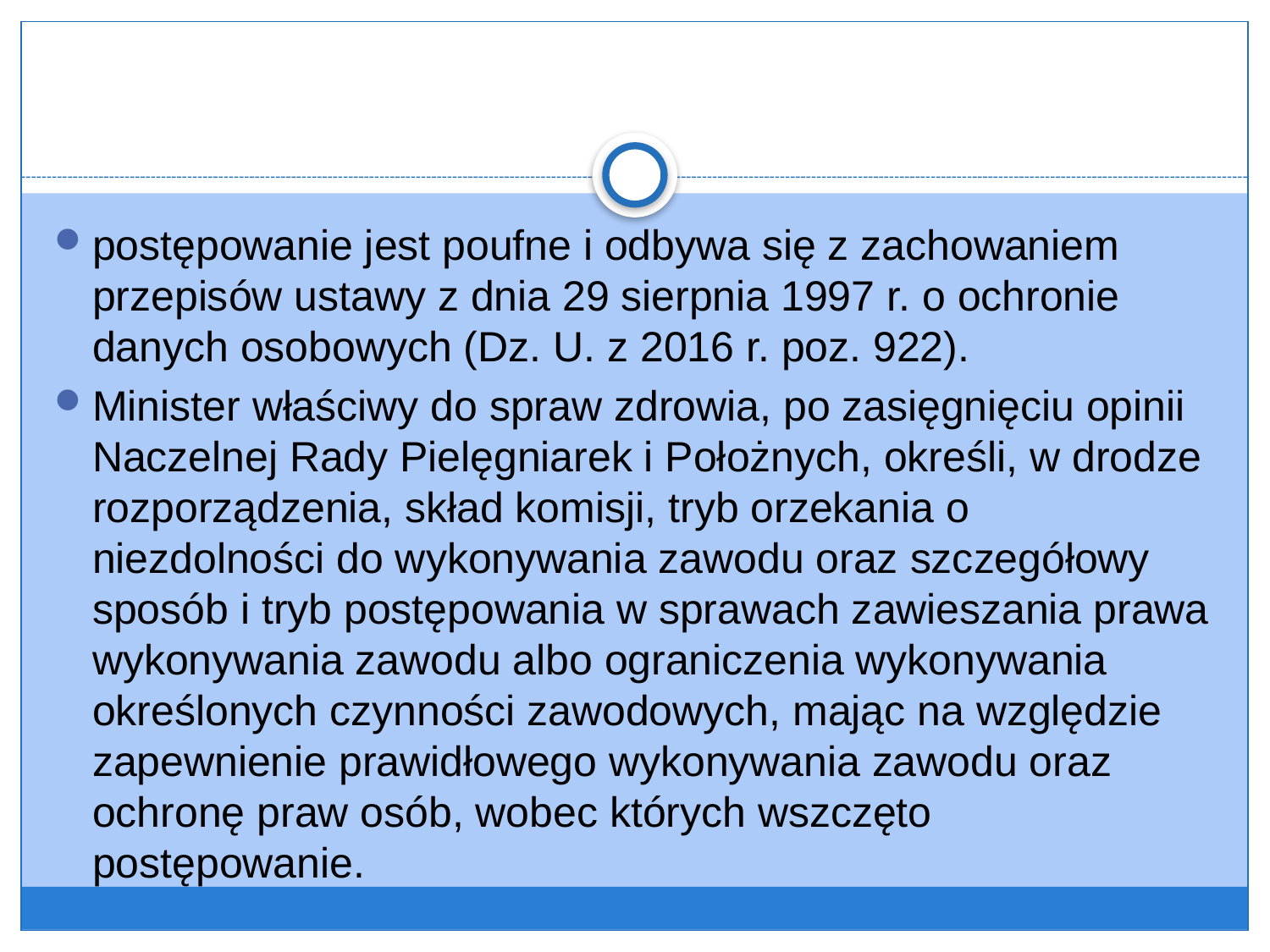

#
postępowanie jest poufne i odbywa się z zachowaniem przepisów ustawy z dnia 29 sierpnia 1997 r. o ochronie danych osobowych (Dz. U. z 2016 r. poz. 922).
Minister właściwy do spraw zdrowia, po zasięgnięciu opinii Naczelnej Rady Pielęgniarek i Położnych, określi, w drodze rozporządzenia, skład komisji, tryb orzekania o niezdolności do wykonywania zawodu oraz szczegółowy sposób i tryb postępowania w sprawach zawieszania prawa wykonywania zawodu albo ograniczenia wykonywania określonych czynności zawodowych, mając na względzie zapewnienie prawidłowego wykonywania zawodu oraz ochronę praw osób, wobec których wszczęto postępowanie.